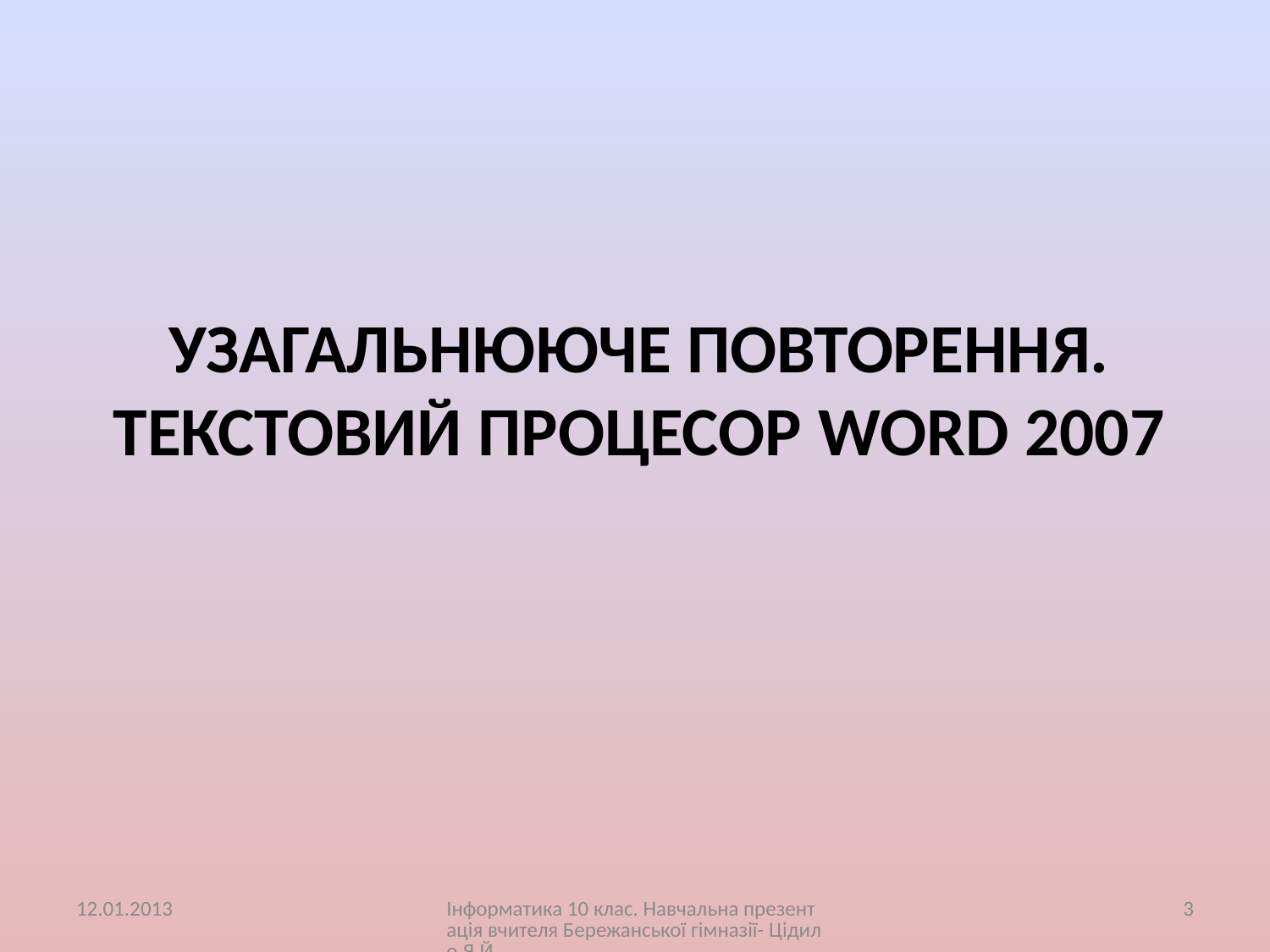

# Узагальнююче повторення. Текстовий процесор Word 2007
12.01.2013
Інформатика 10 клас. Навчальна презентація вчителя Бережанської гімназії- Цідило Я.Й.
3